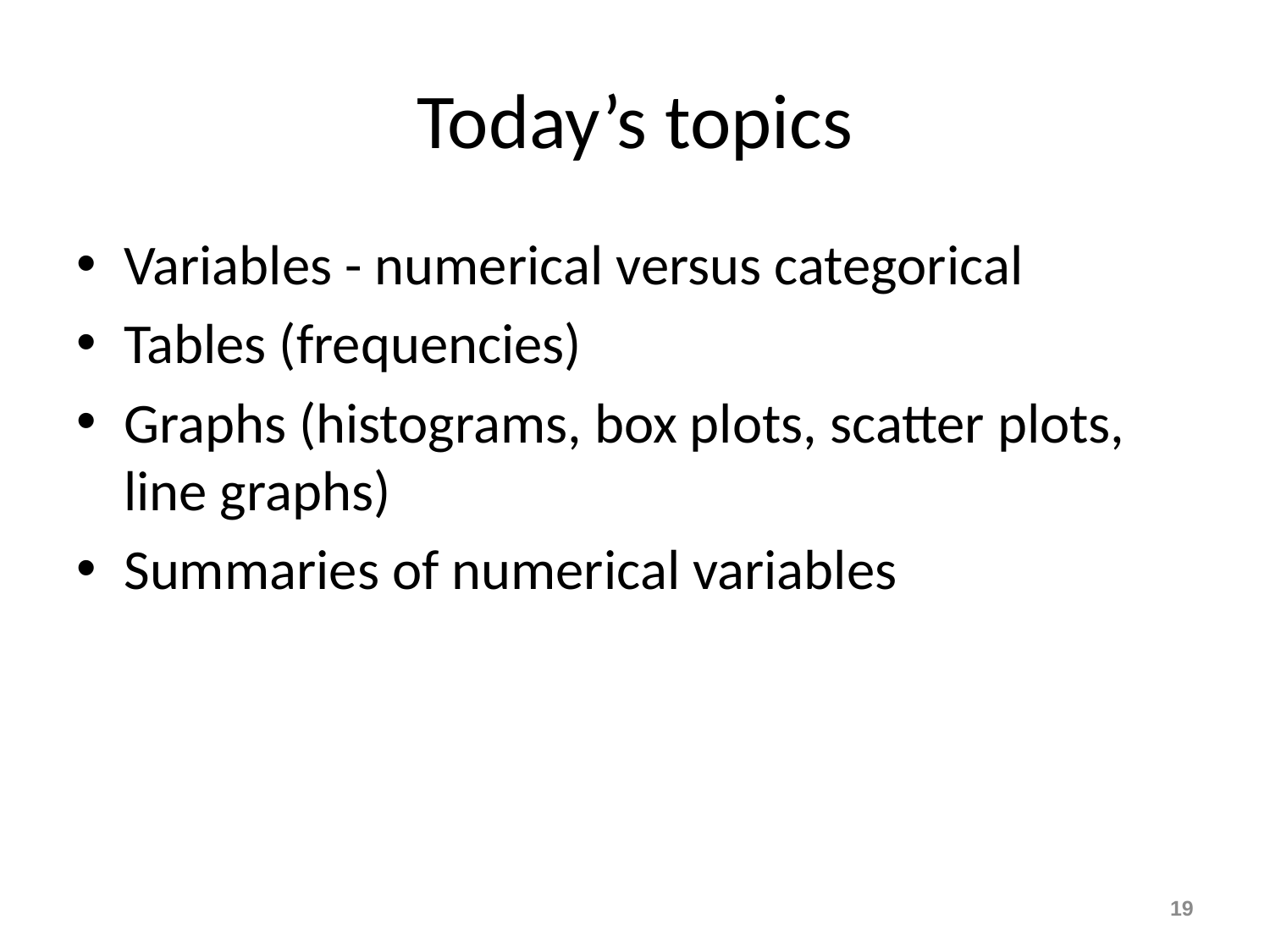

# Today’s topics
Variables - numerical versus categorical
Tables (frequencies)
Graphs (histograms, box plots, scatter plots, line graphs)
Summaries of numerical variables
19